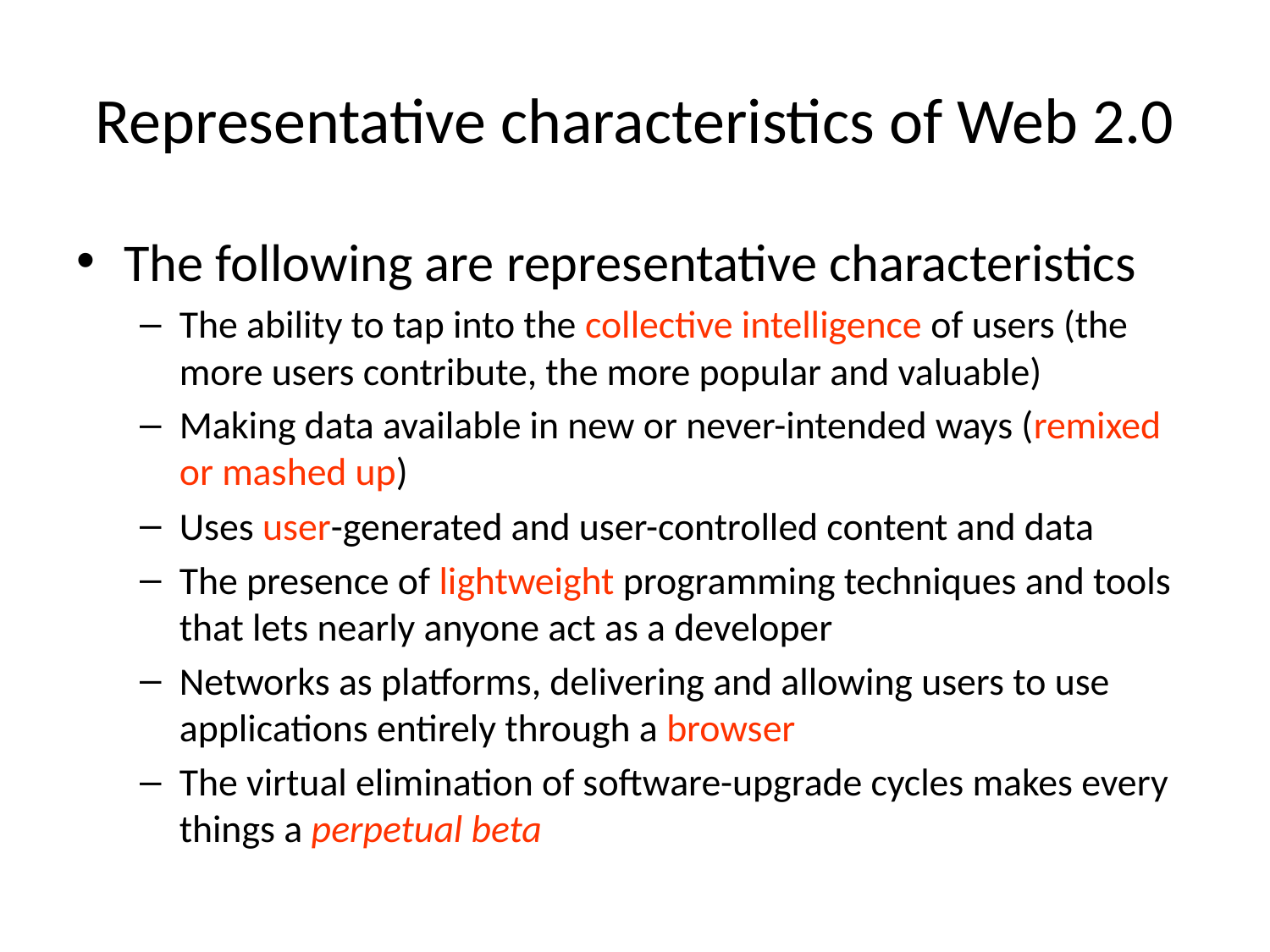

# Representative characteristics of Web 2.0
The following are representative characteristics
The ability to tap into the collective intelligence of users (the more users contribute, the more popular and valuable)
Making data available in new or never-intended ways (remixed or mashed up)
Uses user-generated and user-controlled content and data
The presence of lightweight programming techniques and tools that lets nearly anyone act as a developer
Networks as platforms, delivering and allowing users to use applications entirely through a browser
The virtual elimination of software-upgrade cycles makes every things a perpetual beta